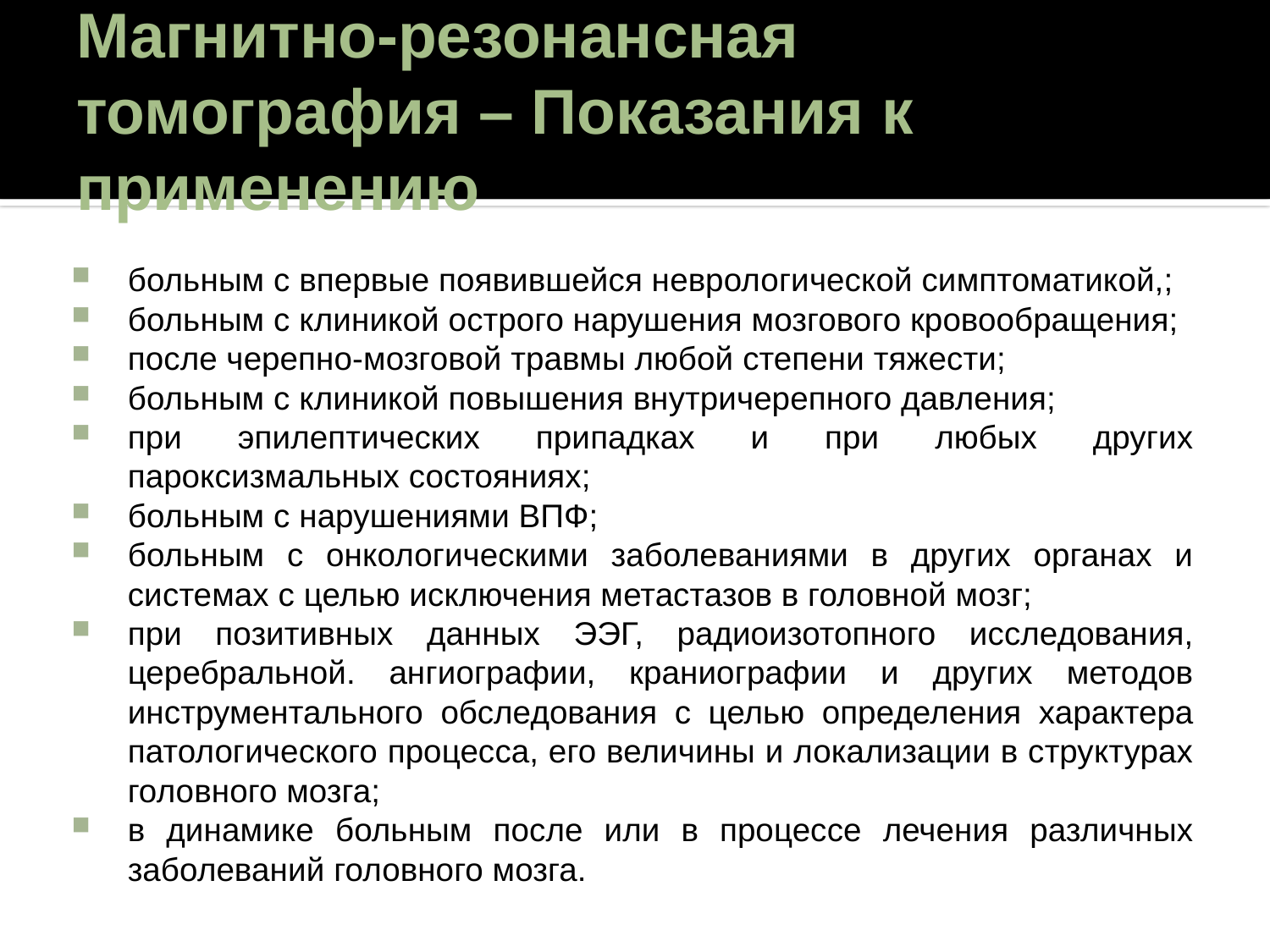

# Магнитно-резонансная томография – Показания к применению
больным с впервые появившейся неврологической симптоматикой,;
больным с клиникой острого нарушения мозгового кровообращения;
после черепно-мозговой травмы любой степени тяжести;
больным с клиникой повышения внутричерепного давления;
при эпилептических припадках и при любых других пароксизмальных состояниях;
больным с нарушениями ВПФ;
больным с онкологическими заболеваниями в других органах и системах с целью исключения метастазов в головной мозг;
при позитивных данных ЭЭГ, радиоизотопного исследования, церебральной. ангиографии, краниографии и других методов инструментального обследования с целью определения характера патологического процесса, его величины и локализации в структурах головного мозга;
в динамике больным после или в процессе лечения различных заболеваний головного мозга.